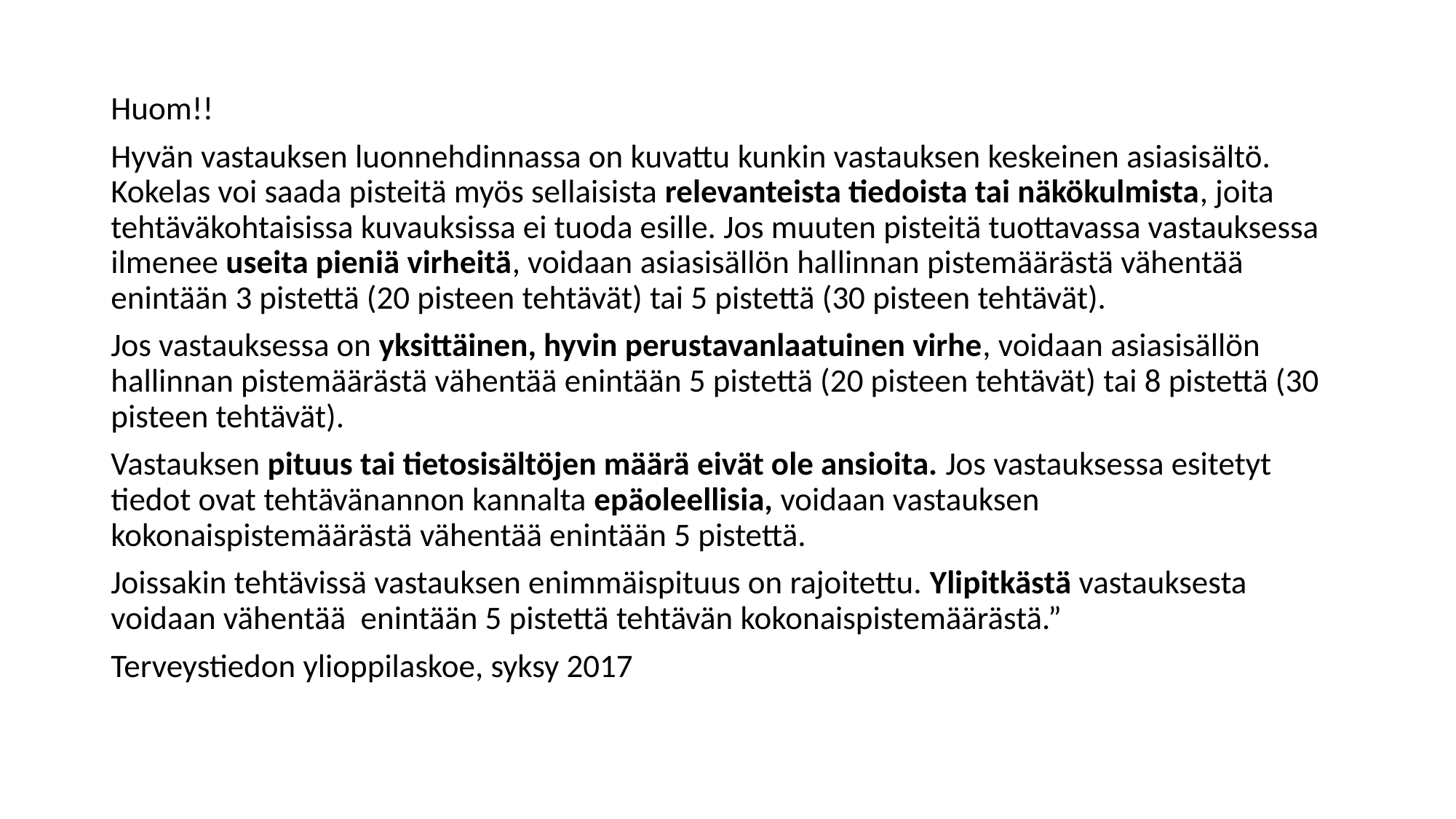

#

Huom!!
Hyvän vastauksen luonnehdinnassa on kuvattu kunkin vastauksen keskeinen asiasisältö. Kokelas voi saada pisteitä myös sellaisista relevanteista tiedoista tai näkökulmista, joita tehtäväkohtaisissa kuvauksissa ei tuoda esille. Jos muuten pisteitä tuottavassa vastauksessa ilmenee useita pieniä virheitä, voidaan asiasisällön hallinnan pistemäärästä vähentää enintään 3 pistettä (20 pisteen tehtävät) tai 5 pistettä (30 pisteen tehtävät).
Jos vastauksessa on yksittäinen, hyvin perustavanlaatuinen virhe, voidaan asiasisällön hallinnan pistemäärästä vähentää enintään 5 pistettä (20 pisteen tehtävät) tai 8 pistettä (30 pisteen tehtävät).
Vastauksen pituus tai tietosisältöjen määrä eivät ole ansioita. Jos vastauksessa esitetyt tiedot ovat tehtävänannon kannalta epäoleellisia, voidaan vastauksen kokonaispistemäärästä vähentää enintään 5 pistettä.
Joissakin tehtävissä vastauksen enimmäispituus on rajoitettu. Ylipitkästä vastauksesta voidaan vähentää  enintään 5 pistettä tehtävän kokonaispistemäärästä.”
Terveystiedon ylioppilaskoe, syksy 2017